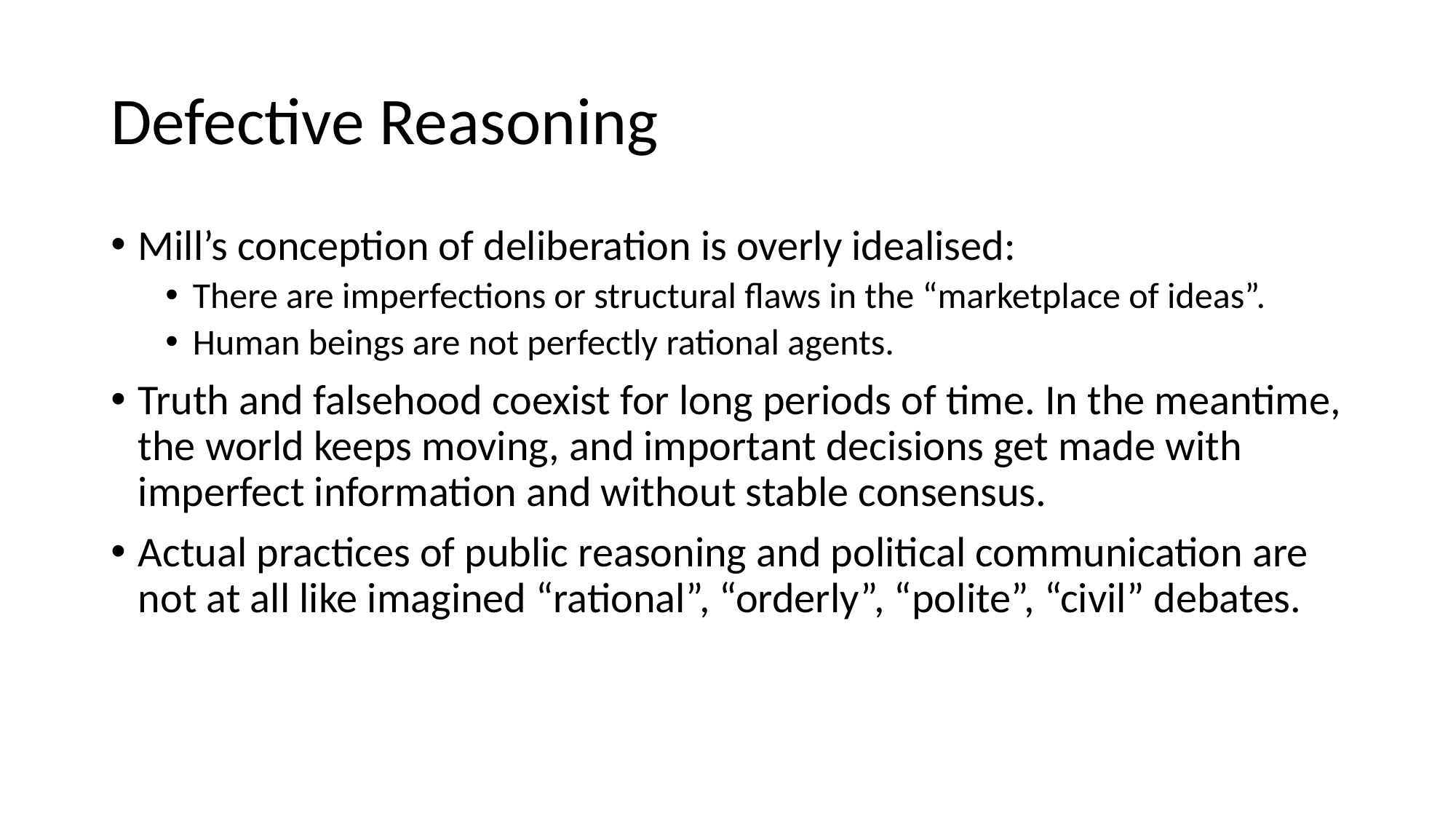

# Defective Reasoning
Mill’s conception of deliberation is overly idealised:
There are imperfections or structural flaws in the “marketplace of ideas”.
Human beings are not perfectly rational agents.
Truth and falsehood coexist for long periods of time. In the meantime, the world keeps moving, and important decisions get made with imperfect information and without stable consensus.
Actual practices of public reasoning and political communication are not at all like imagined “rational”, “orderly”, “polite”, “civil” debates.